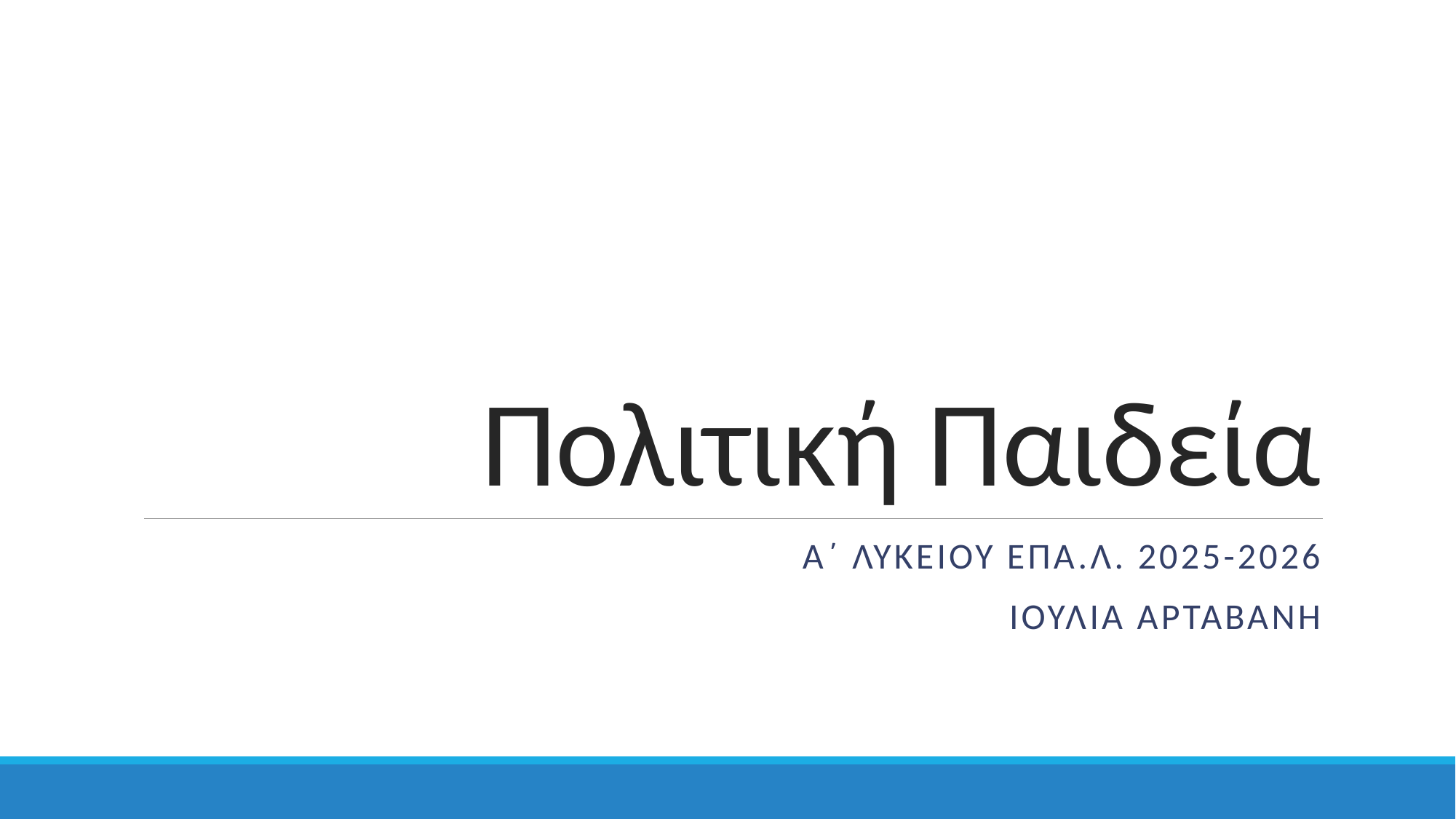

# Πολιτική Παιδεία
Α΄ Λυκειου επα.λ. 2025-2026
Ιουλια αρταβανη